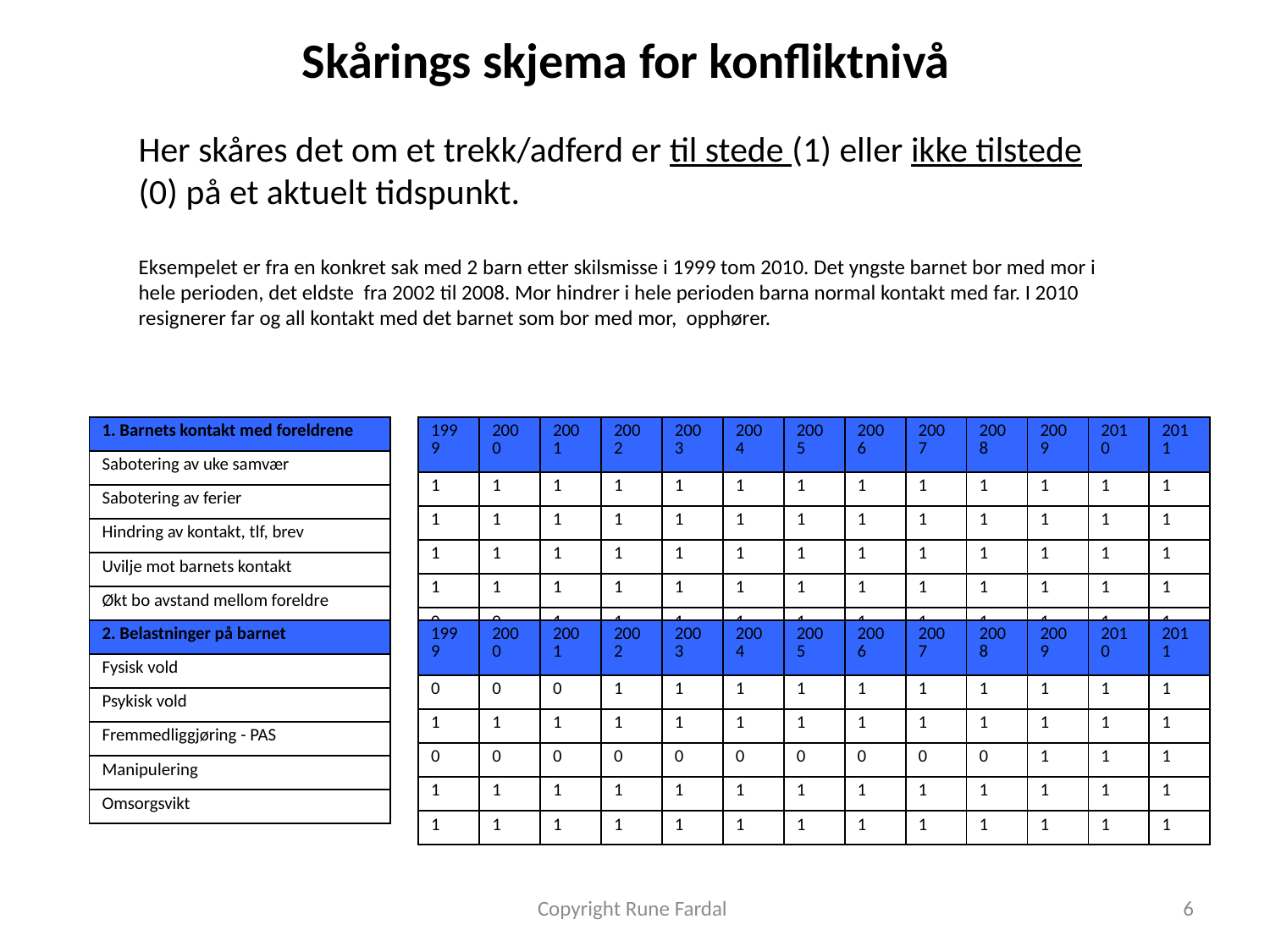

Skårings skjema for konfliktnivå

Her skåres det om et trekk/adferd er til stede (1) eller ikke tilstede (0) på et aktuelt tidspunkt.

Eksempelet er fra en konkret sak med 2 barn etter skilsmisse i 1999 tom 2010. Det yngste barnet bor med mor i hele perioden, det eldste  fra 2002 til 2008. Mor hindrer i hele perioden barna normal kontakt med far. I 2010 resignerer far og all kontakt med det barnet som bor med mor,  opphører.

| 1. Barnets kontakt med foreldrene |
| --- |
| Sabotering av uke samvær |
| Sabotering av ferier |
| Hindring av kontakt, tlf, brev |
| Uvilje mot barnets kontakt |
| Økt bo avstand mellom foreldre |
| 1999 | 2000 | 2001 | 2002 | 2003 | 2004 | 2005 | 2006 | 2007 | 2008 | 2009 | 2010 | 2011 |
| --- | --- | --- | --- | --- | --- | --- | --- | --- | --- | --- | --- | --- |
| 1 | 1 | 1 | 1 | 1 | 1 | 1 | 1 | 1 | 1 | 1 | 1 | 1 |
| 1 | 1 | 1 | 1 | 1 | 1 | 1 | 1 | 1 | 1 | 1 | 1 | 1 |
| 1 | 1 | 1 | 1 | 1 | 1 | 1 | 1 | 1 | 1 | 1 | 1 | 1 |
| 1 | 1 | 1 | 1 | 1 | 1 | 1 | 1 | 1 | 1 | 1 | 1 | 1 |
| 0 | 0 | 1 | 1 | 1 | 1 | 1 | 1 | 1 | 1 | 1 | 1 | 1 |
| 2. Belastninger på barnet |
| --- |
| Fysisk vold |
| Psykisk vold |
| Fremmedliggjøring - PAS |
| Manipulering |
| Omsorgsvikt |
| 1999 | 2000 | 2001 | 2002 | 2003 | 2004 | 2005 | 2006 | 2007 | 2008 | 2009 | 2010 | 2011 |
| --- | --- | --- | --- | --- | --- | --- | --- | --- | --- | --- | --- | --- |
| 0 | 0 | 0 | 1 | 1 | 1 | 1 | 1 | 1 | 1 | 1 | 1 | 1 |
| 1 | 1 | 1 | 1 | 1 | 1 | 1 | 1 | 1 | 1 | 1 | 1 | 1 |
| 0 | 0 | 0 | 0 | 0 | 0 | 0 | 0 | 0 | 0 | 1 | 1 | 1 |
| 1 | 1 | 1 | 1 | 1 | 1 | 1 | 1 | 1 | 1 | 1 | 1 | 1 |
| 1 | 1 | 1 | 1 | 1 | 1 | 1 | 1 | 1 | 1 | 1 | 1 | 1 |
Copyright Rune Fardal
6